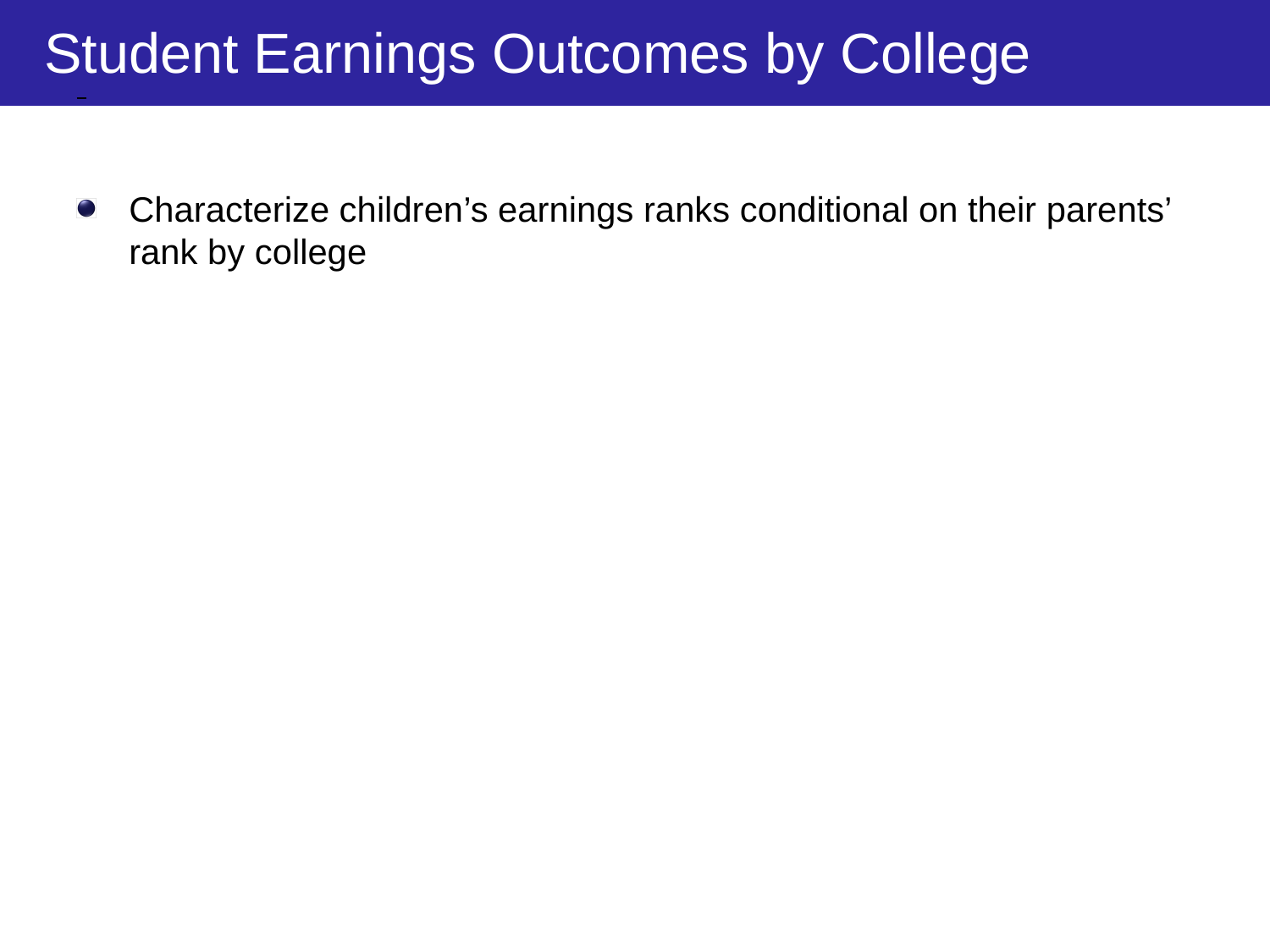

Student Earnings Outcomes by College

Characterize children’s earnings ranks conditional on their parents’ rank by college